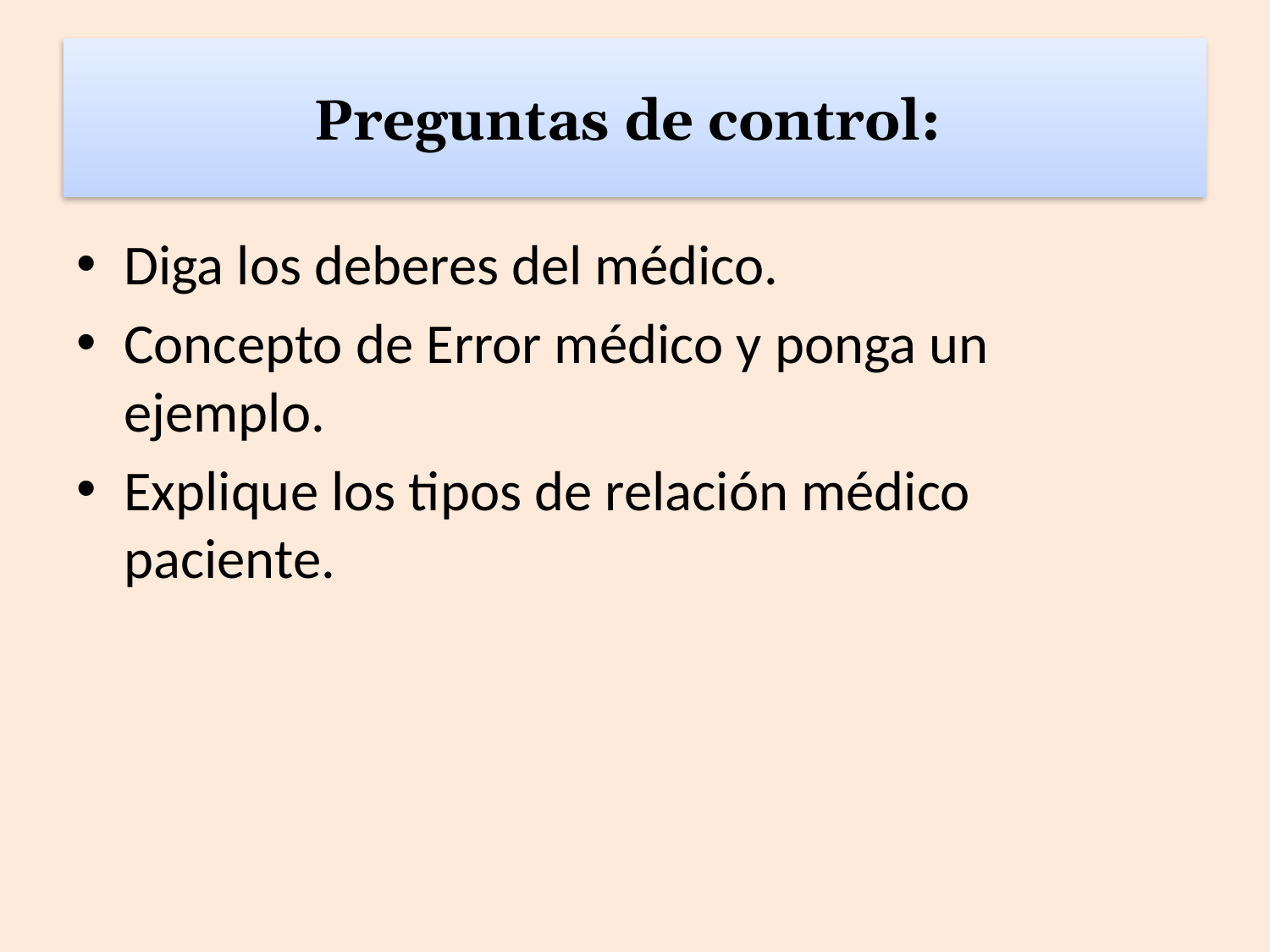

# Preguntas de control:
Diga los deberes del médico.
Concepto de Error médico y ponga un ejemplo.
Explique los tipos de relación médico paciente.